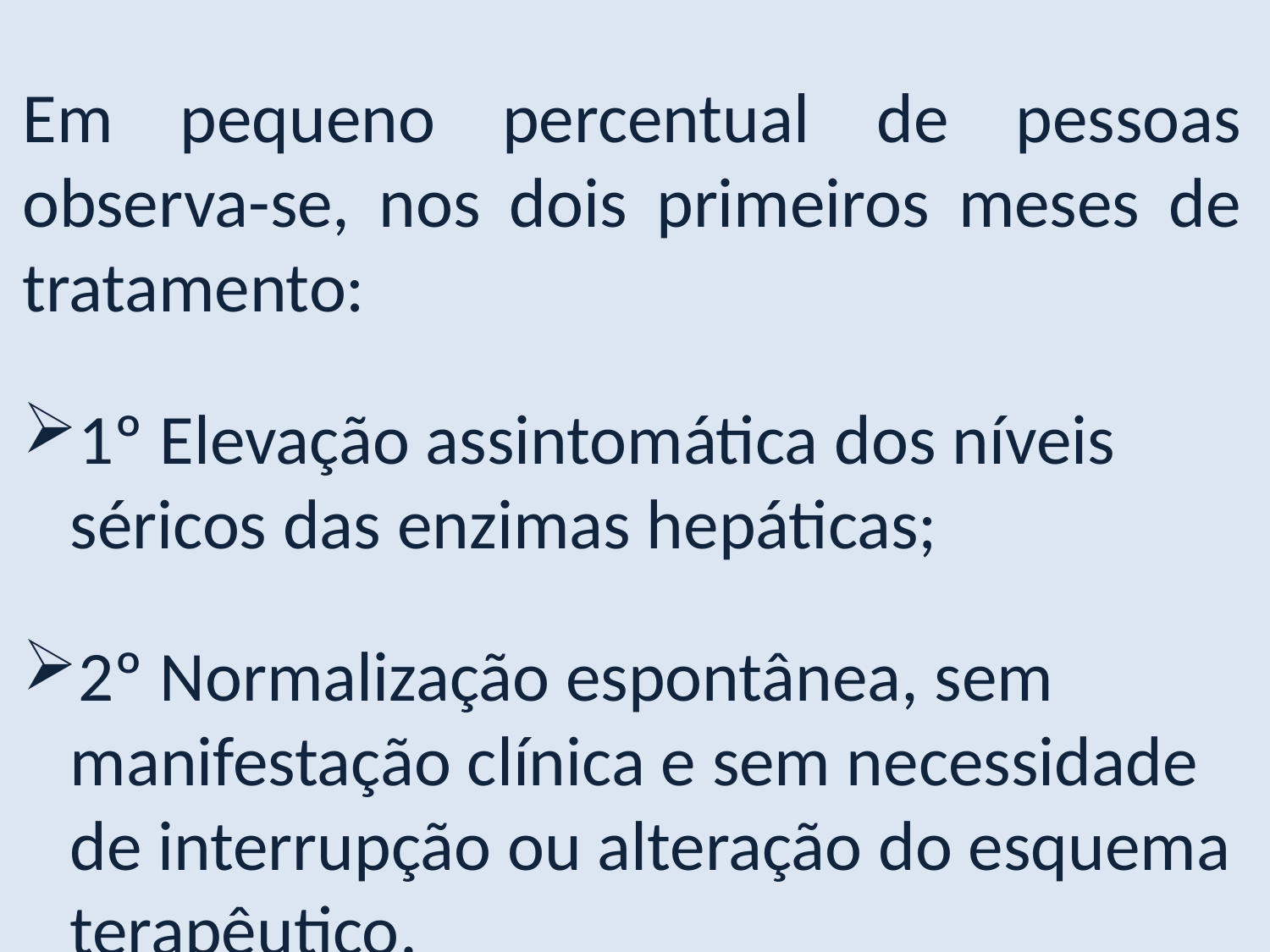

Em pequeno percentual de pessoas observa-se, nos dois primeiros meses de tratamento:

1º Elevação assintomática dos níveis séricos das enzimas hepáticas;

2º Normalização espontânea, sem manifestação clínica e sem necessidade de interrupção ou alteração do esquema terapêutico.